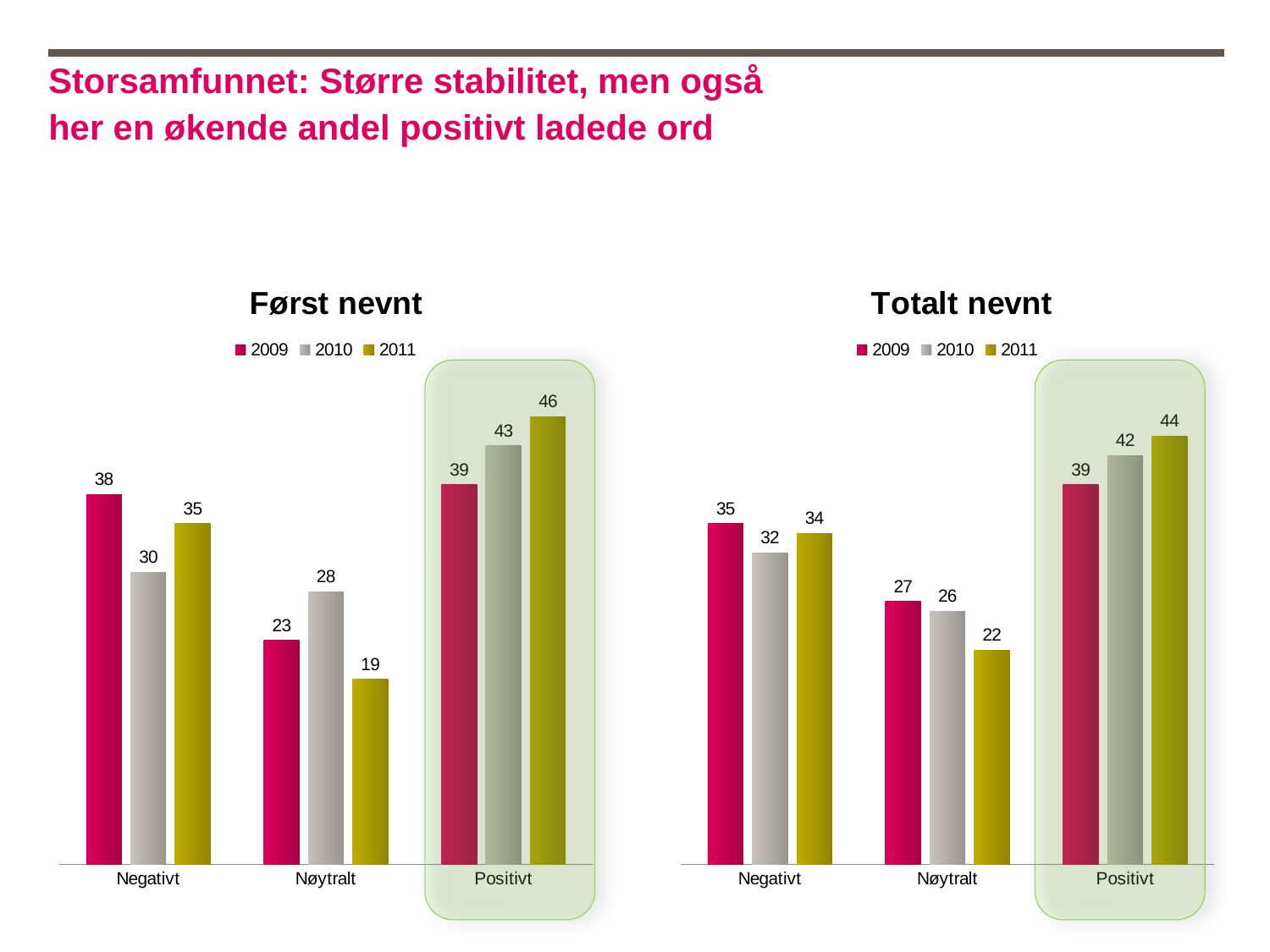

# Storsamfunnet: Større stabilitet, men også her en økende andel positivt ladede ord

### Chart: Først nevnt

| Category | 2009 | 2010 | 2011 |
|---|---|---|---|
| Negativt | 38.0 | 30.0 | 35.0 |
| Nøytralt | 23.0 | 28.0 | 19.0 |
| Positivt | 39.0 | 43.0 | 46.0 |

### Chart: Totalt nevnt

| Category | 2009 | 2010 | 2011 |
|---|---|---|---|
| Negativt | 35.0 | 32.0 | 34.0 |
| Nøytralt | 27.0 | 26.0 | 22.0 |
| Positivt | 39.0 | 42.0 | 44.0 |